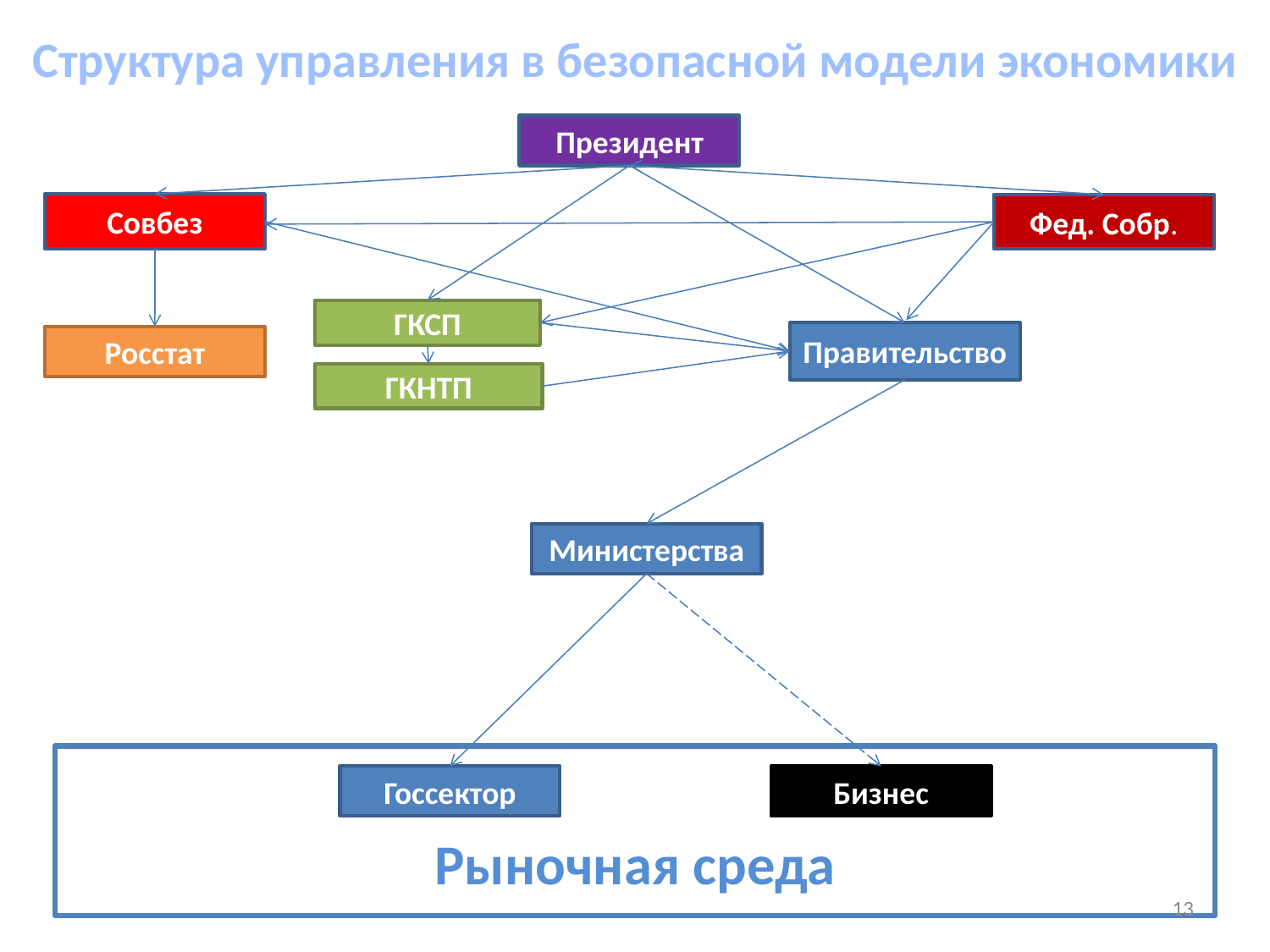

# Структура управления в безопасной модели экономики
Президент
Совбез
Фед. Собр.
ГКСП
Правительство
Росстат
ГКНТП

Министерства

Рыночная среда
Госсектор
Бизнес
13